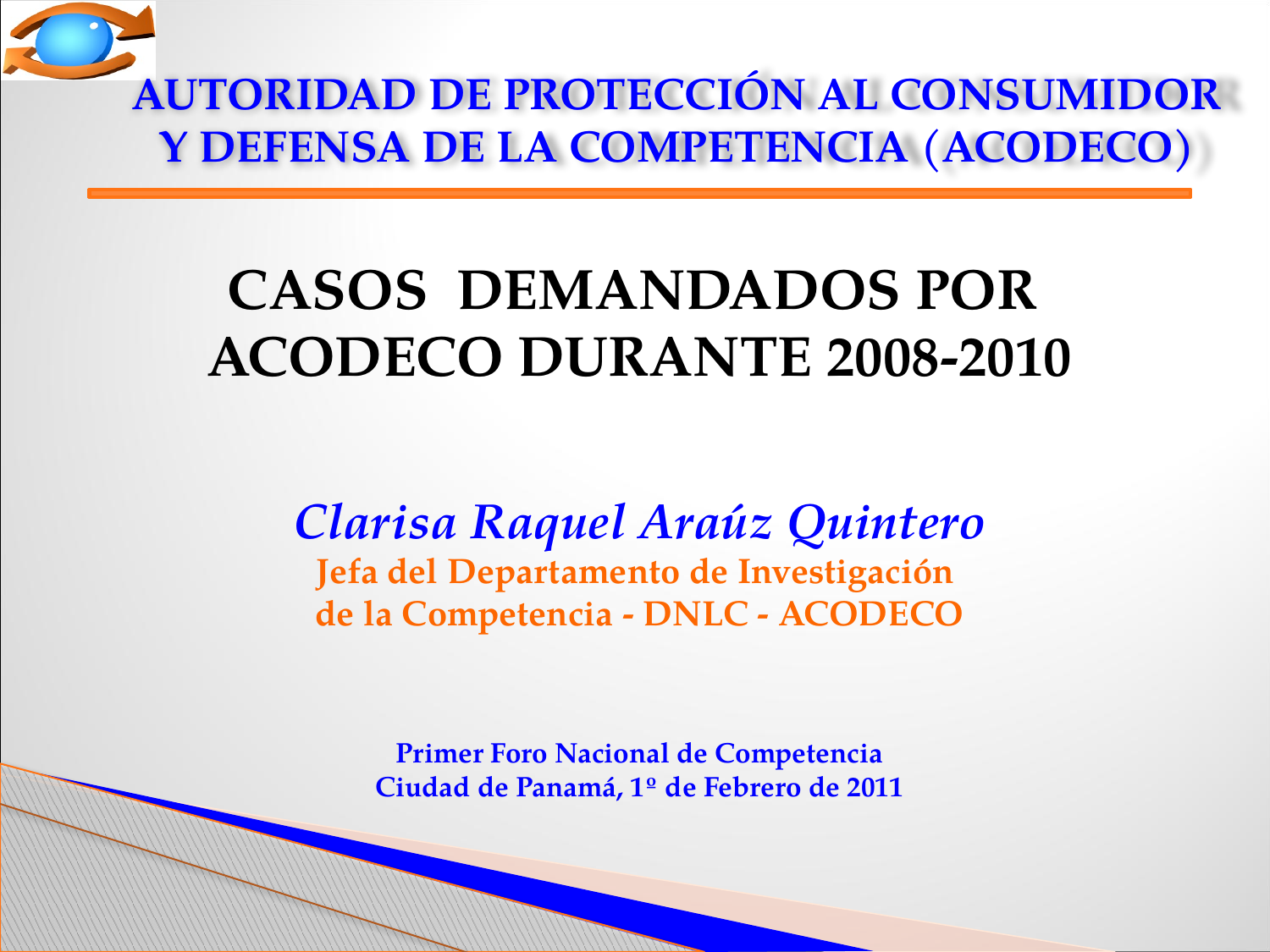

AUTORIDAD DE PROTECCIÓN AL CONSUMIDOR Y DEFENSA DE LA COMPETENCIA (ACODECO)
CASOS  DEMANDADOS POR  ACODECO DURANTE 2008-2010

Clarisa Raquel Araúz Quintero
Jefa del Departamento de Investigación
de la Competencia - DNLC - ACODECO

Primer Foro Nacional de Competencia
Ciudad de Panamá, 1º de Febrero de 2011